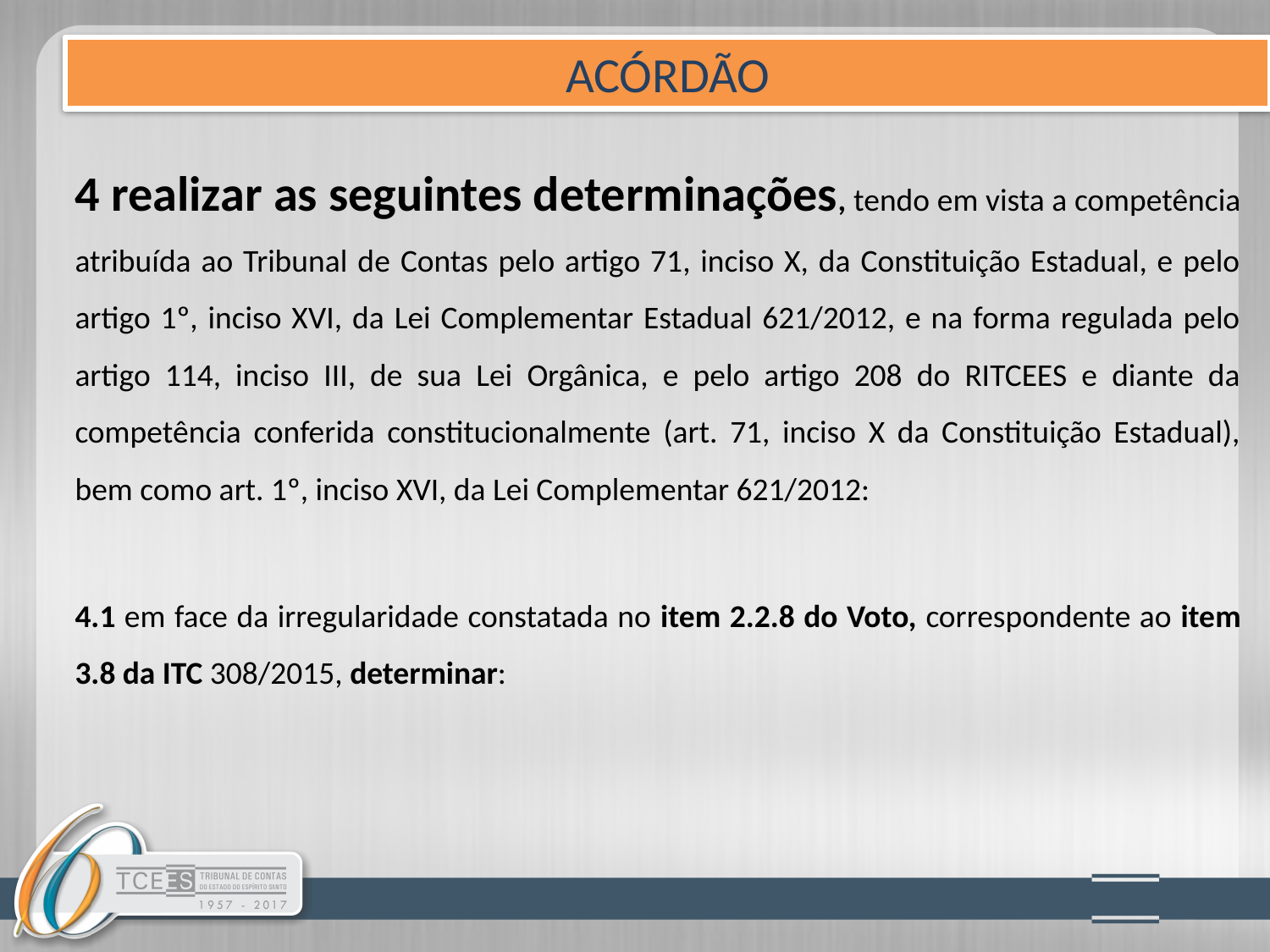

ACÓRDÃO
4 realizar as seguintes determinações, tendo em vista a competência atribuída ao Tribunal de Contas pelo artigo 71, inciso X, da Constituição Estadual, e pelo artigo 1º, inciso XVI, da Lei Complementar Estadual 621/2012, e na forma regulada pelo artigo 114, inciso III, de sua Lei Orgânica, e pelo artigo 208 do RITCEES e diante da competência conferida constitucionalmente (art. 71, inciso X da Constituição Estadual), bem como art. 1º, inciso XVI, da Lei Complementar 621/2012:

4.1 em face da irregularidade constatada no item 2.2.8 do Voto, correspondente ao item 3.8 da ITC 308/2015, determinar: